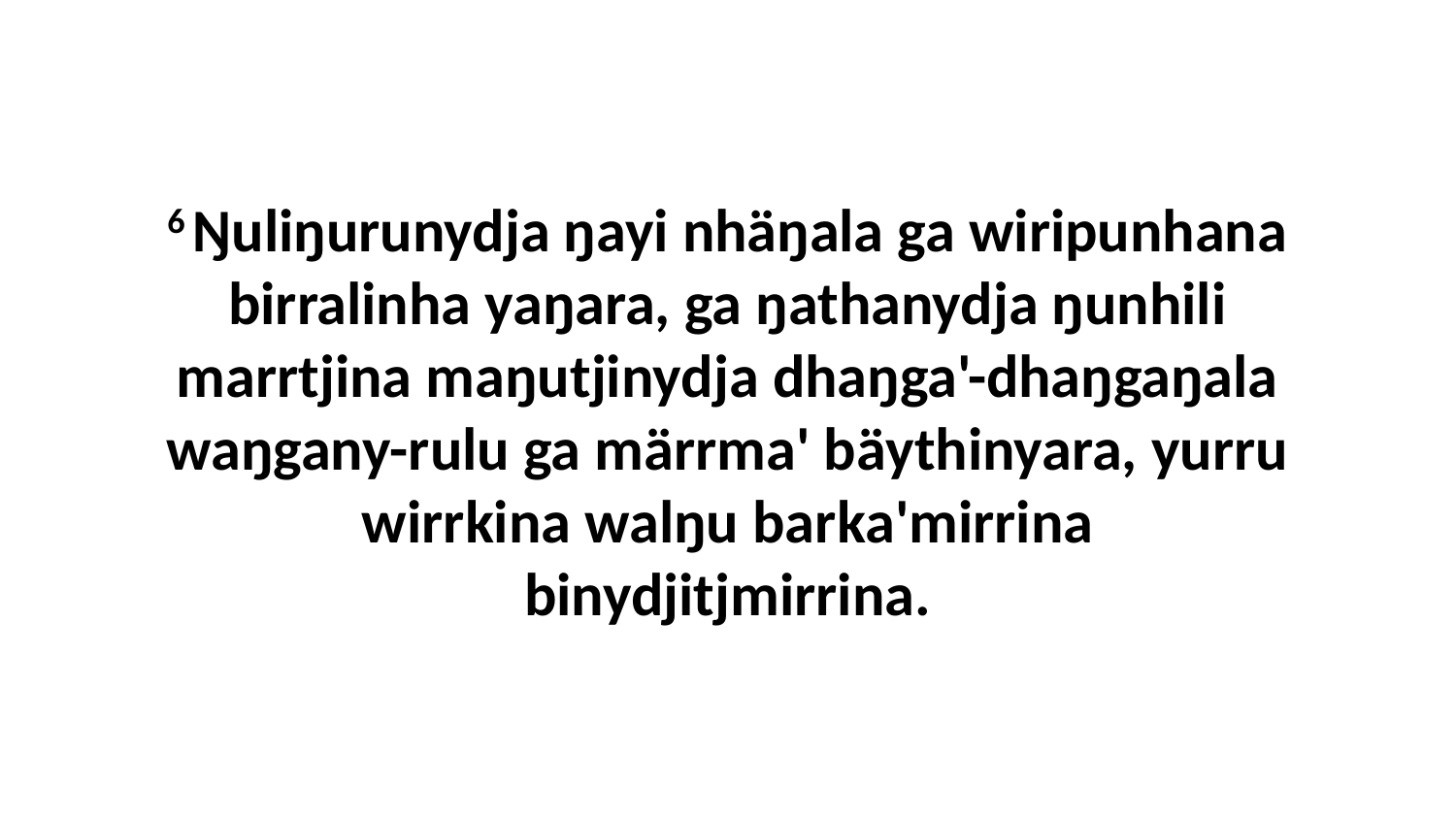

6 Ŋuliŋurunydja ŋayi nhäŋala ga wiripunhana birralinha yaŋara, ga ŋathanydja ŋunhili marrtjina maŋutjinydja dhaŋga'-dhaŋgaŋala waŋgany-rulu ga märrma' bäythinyara, yurru wirrkina walŋu barka'mirrina binydjitjmirrina.